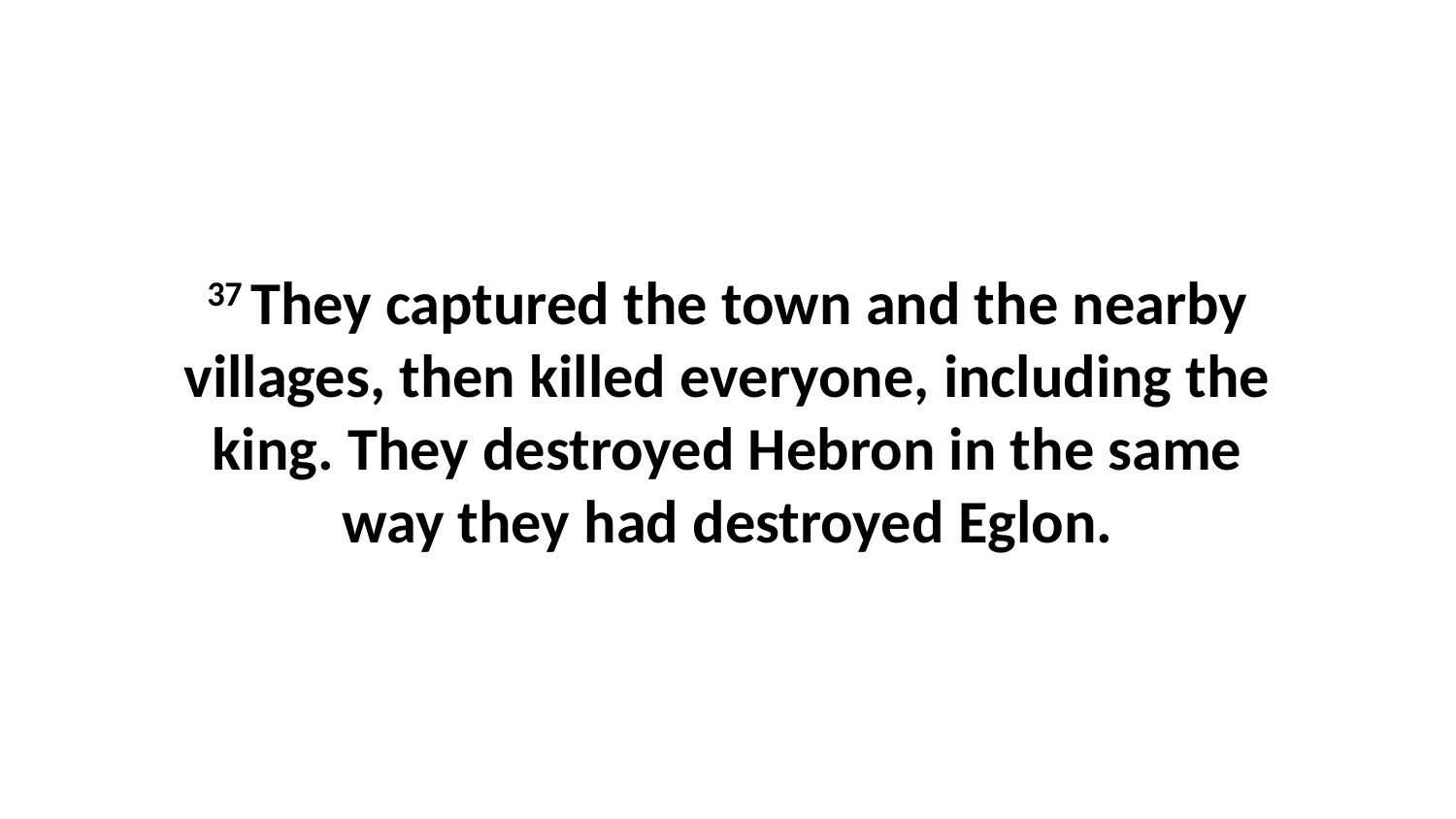

37 They captured the town and the nearby villages, then killed everyone, including the king. They destroyed Hebron in the same way they had destroyed Eglon.